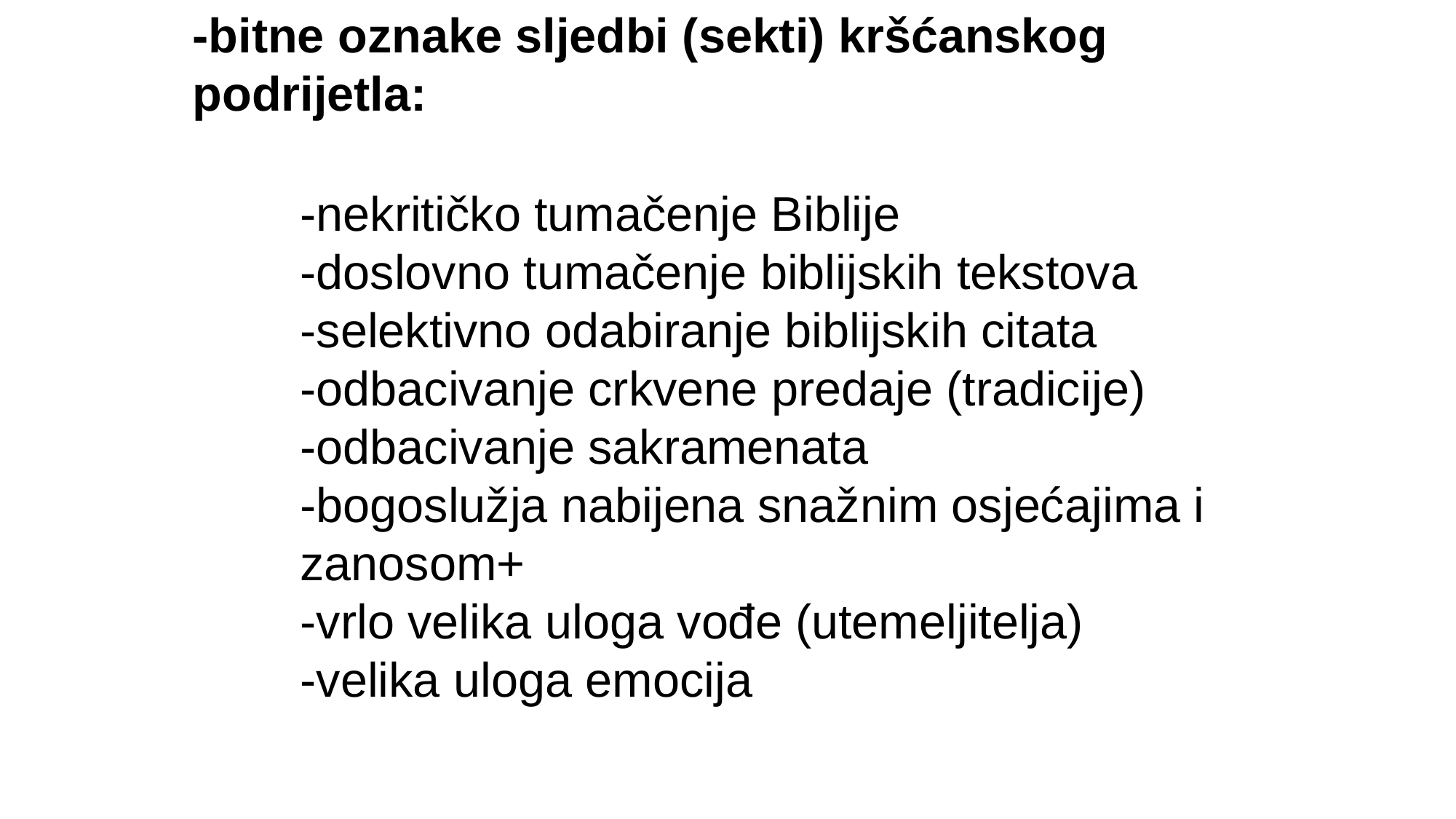

-bitne oznake sljedbi (sekti) kršćanskog podrijetla:
-nekritičko tumačenje Biblije
-doslovno tumačenje biblijskih tekstova
-selektivno odabiranje biblijskih citata
-odbacivanje crkvene predaje (tradicije)
-odbacivanje sakramenata
-bogoslužja nabijena snažnim osjećajima i zanosom+
-vrlo velika uloga vođe (utemeljitelja)
-velika uloga emocija